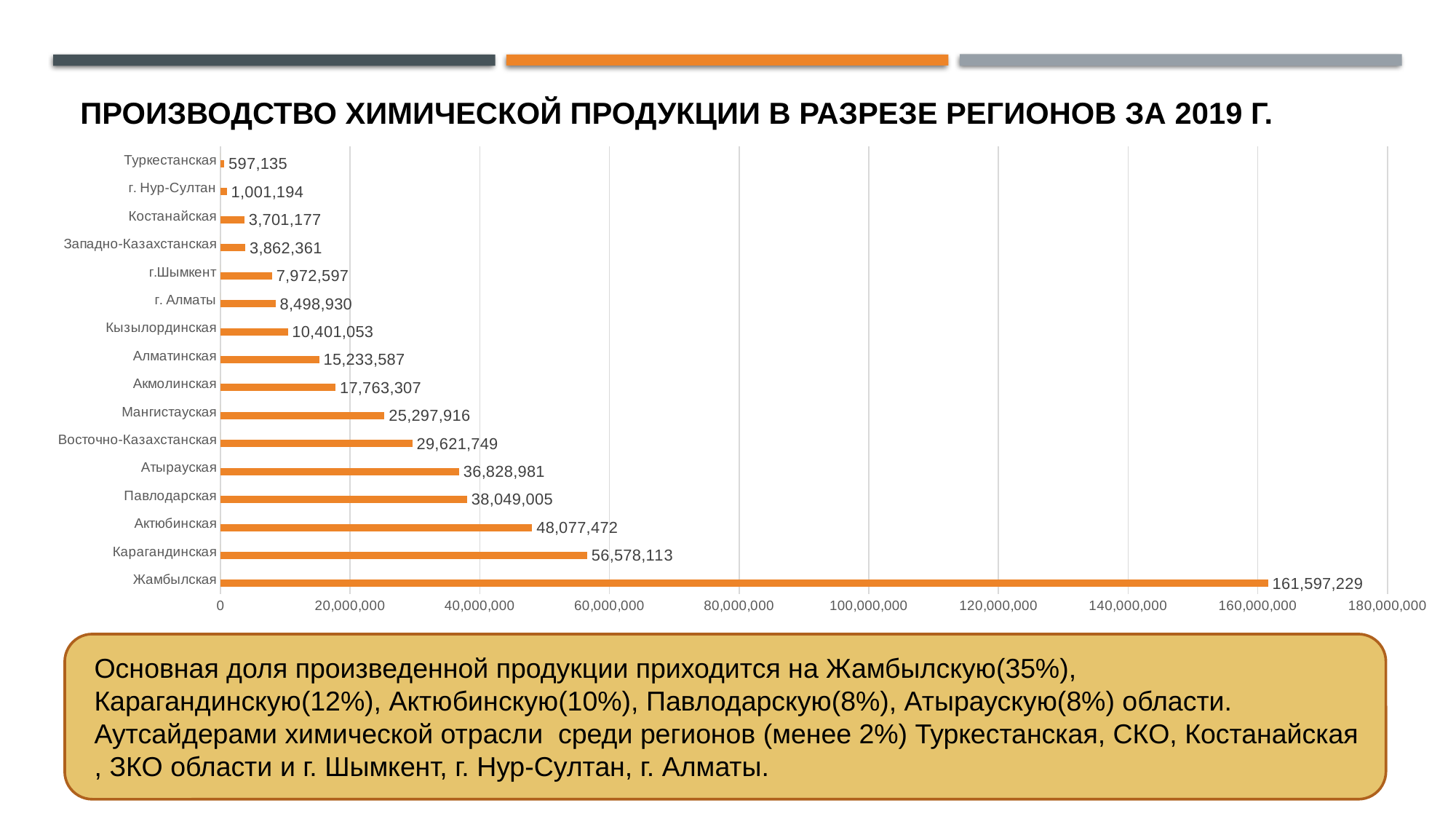

# ПРоизводство химической продукции в разрезе регионов за 2019 г.

### Chart

| Category |  |  |
|---|---|---|
| Жамбылская | 161597229.0 | 0.0 |
| Карагандинская | 56578113.0 | 0.0 |
| Актюбинская | 48077472.0 | 0.0 |
| Павлодарская | 38049005.0 | 0.0 |
| Атырауская | 36828981.0 | 0.0 |
| Восточно-Казахстанская | 29621749.0 | 0.0 |
| Мангистауская | 25297916.0 | 0.0 |
| Акмолинская | 17763307.0 | 0.0 |
| Алматинская | 15233587.0 | 0.0 |
| Кызылординская | 10401053.0 | 0.0 |
| г. Алматы | 8498930.0 | 0.0 |
| г.Шымкент | 7972597.0 | 0.0 |
| Западно-Казахстанская | 3862361.0 | 0.0 |
| Костанайская | 3701177.0 | 0.0 |
| г. Нур-Султан | 1001194.0 | 0.0 |
| Туркестанская | 597135.0 | 0.0 |
Основная доля произведенной продукции приходится на Жамбылскую(35%), Карагандинскую(12%), Актюбинскую(10%), Павлодарскую(8%), Атыраускую(8%) области.  Аутсайдерами химической отрасли  среди регионов (менее 2%) Туркестанская, СКО, Костанайская , ЗКО области и г. Шымкент, г. Нур-Султан, г. Алматы.